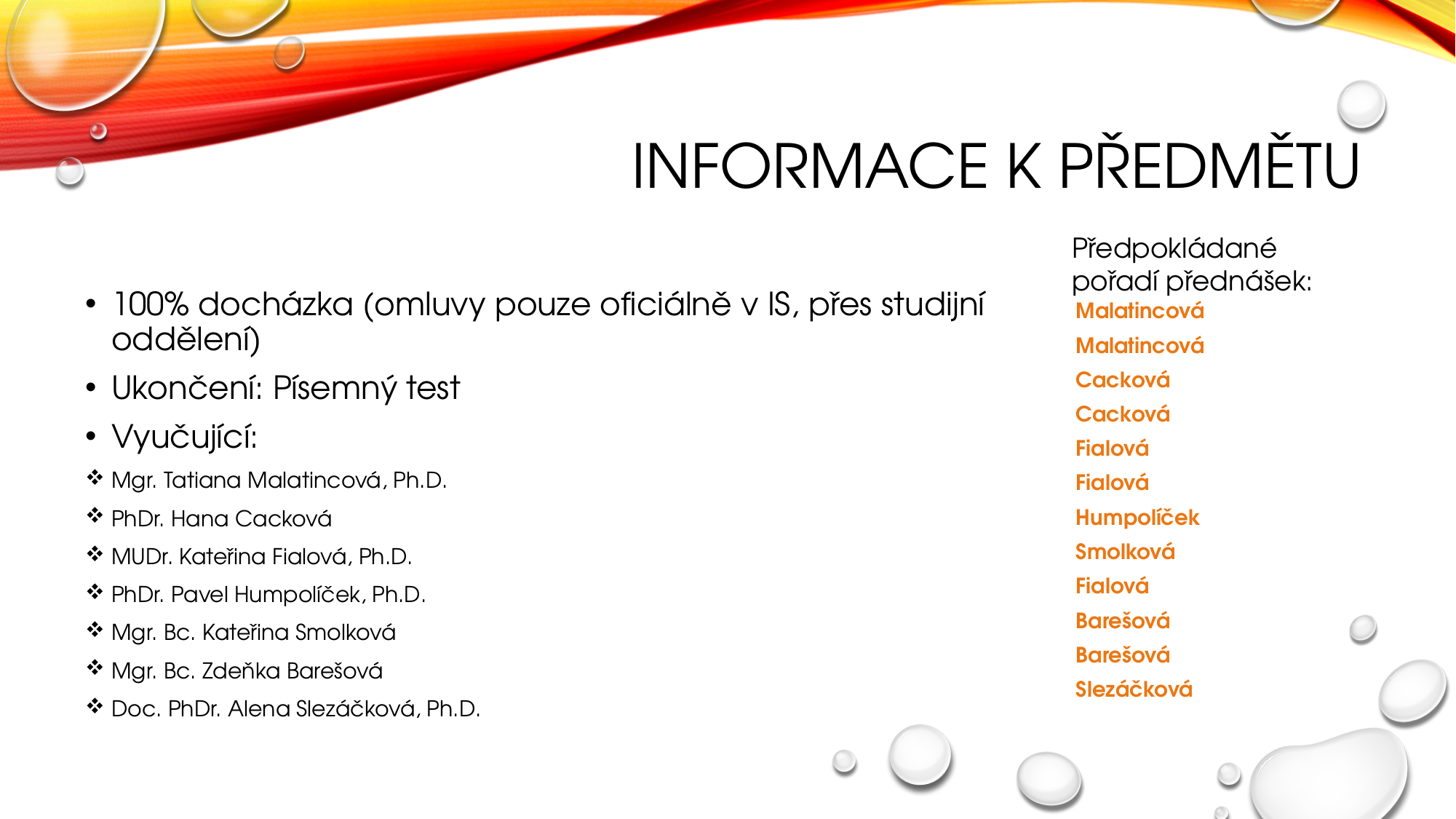

# Informace k předmětu
Předpokládané pořadí přednášek:
100% docházka (omluvy pouze oficiálně v IS, přes studijní oddělení)
Ukončení: Písemný test
Vyučující:
Mgr. Tatiana Malatincová, Ph.D.
PhDr. Hana Cacková
MUDr. Kateřina Fialová, Ph.D.
PhDr. Pavel Humpolíček, Ph.D.
Mgr. Bc. Kateřina Smolková
Mgr. Bc. Zdeňka Barešová
Doc. PhDr. Alena Slezáčková, Ph.D.

| Malatincová |
| --- |
| Malatincová |
| Cacková |
| Cacková |
| Fialová |
| Fialová |
| Humpolíček |
| Smolková |
| Fialová |
| Barešová |
| Barešová |
| Slezáčková |